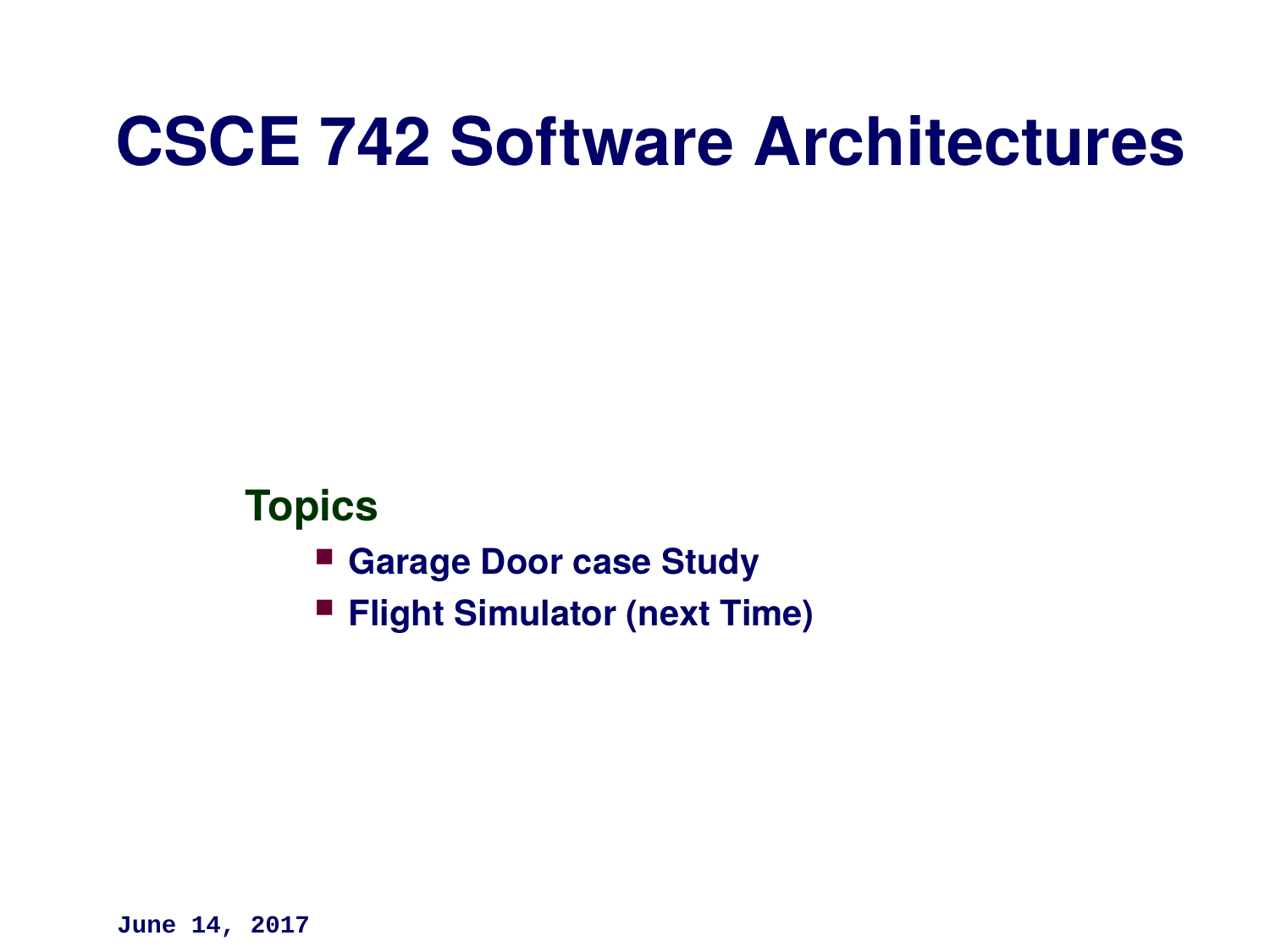

CSCE 742 Software Architectures
# Lecture 9z Case Study ADD: Garage Door
Topics
Garage Door case Study
Flight Simulator (next Time)

June 14, 2017